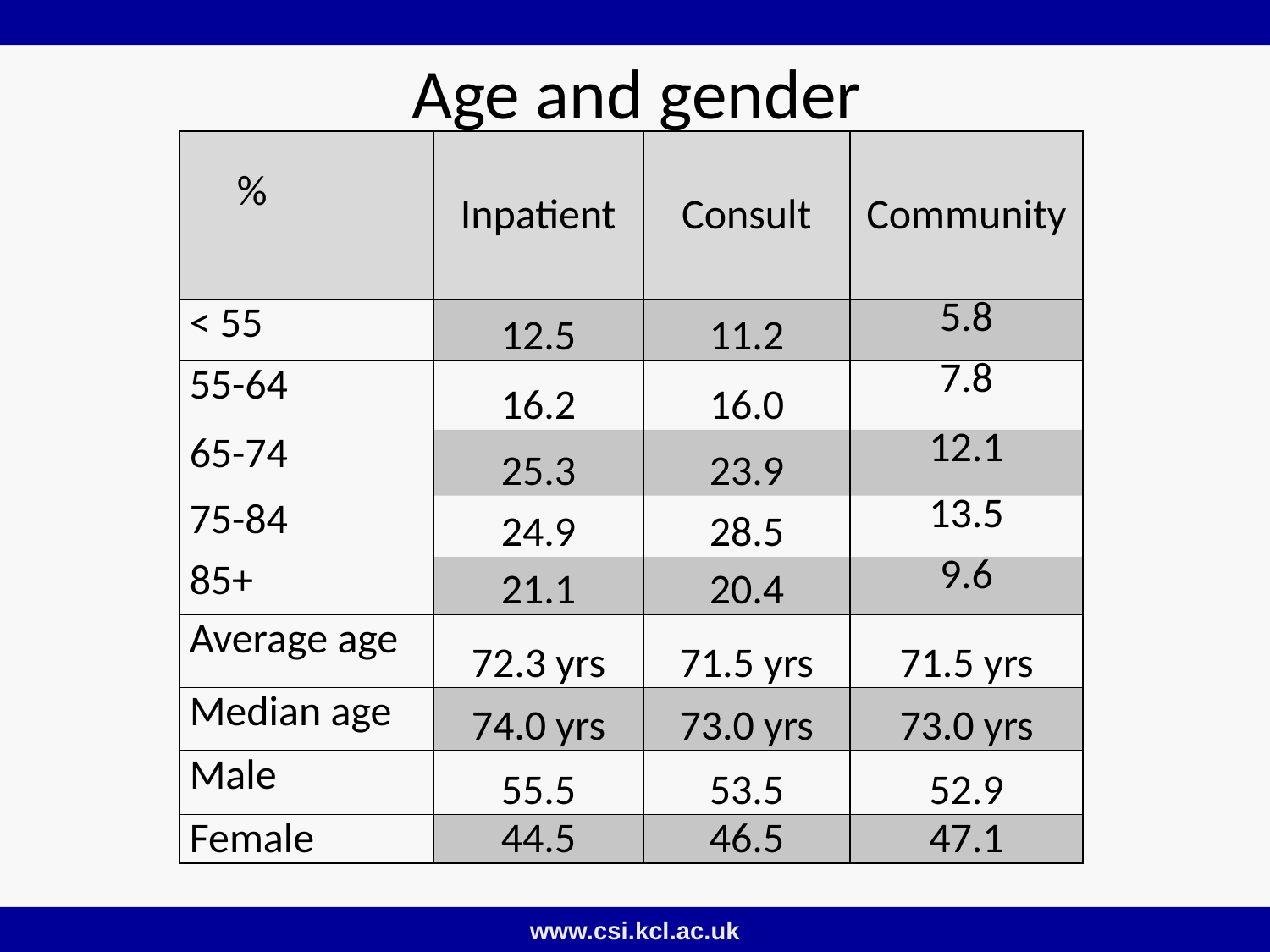

Age and gender
| % | Inpatient | Consult | Community |
| --- | --- | --- | --- |
| < 55 | 12.5 | 11.2 | 5.8 |
| 55-64 | 16.2 | 16.0 | 7.8 |
| 65-74 | 25.3 | 23.9 | 12.1 |
| 75-84 | 24.9 | 28.5 | 13.5 |
| 85+ | 21.1 | 20.4 | 9.6 |
| Average age | 72.3 yrs | 71.5 yrs | 71.5 yrs |
| Median age | 74.0 yrs | 73.0 yrs | 73.0 yrs |
| Male | 55.5 | 53.5 | 52.9 |
| Female | 44.5 | 46.5 | 47.1 |